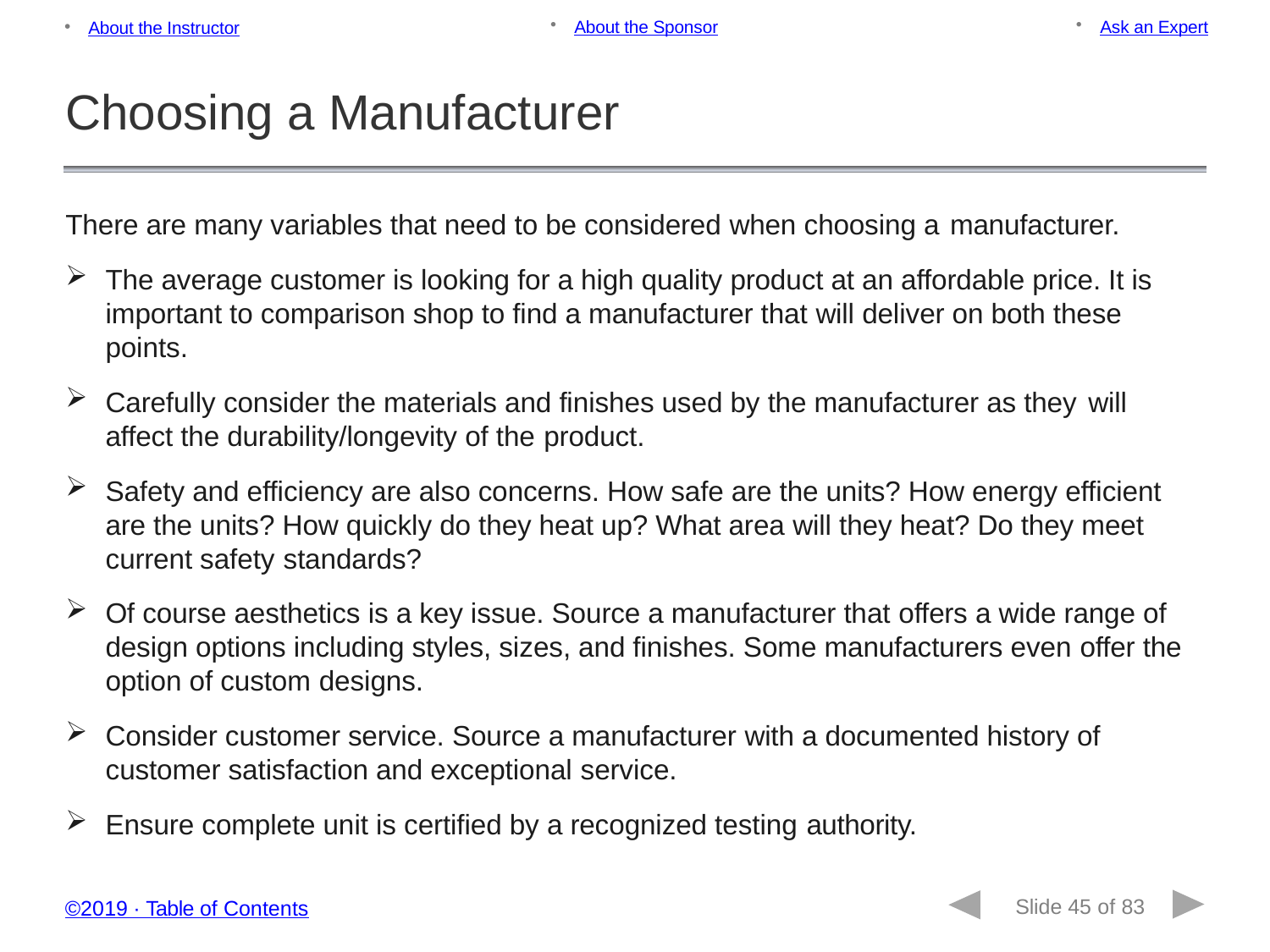

About the Sponsor
Ask an Expert
About the Instructor
Choosing a Manufacturer

There are many variables that need to be considered when choosing a manufacturer.
The average customer is looking for a high quality product at an affordable price. It is  important to comparison shop to find a manufacturer that will deliver on both these  points.
Carefully consider the materials and finishes used by the manufacturer as they will
affect the durability/longevity of the product.
Safety and efficiency are also concerns. How safe are the units? How energy efficient  are the units? How quickly do they heat up? What area will they heat? Do they meet  current safety standards?
Of course aesthetics is a key issue. Source a manufacturer that offers a wide range of  design options including styles, sizes, and finishes. Some manufacturers even offer the  option of custom designs.
Consider customer service. Source a manufacturer with a documented history of  customer satisfaction and exceptional service.
Ensure complete unit is certified by a recognized testing authority.
Slide 45 of 83
©2019 ∙ Table of Contents